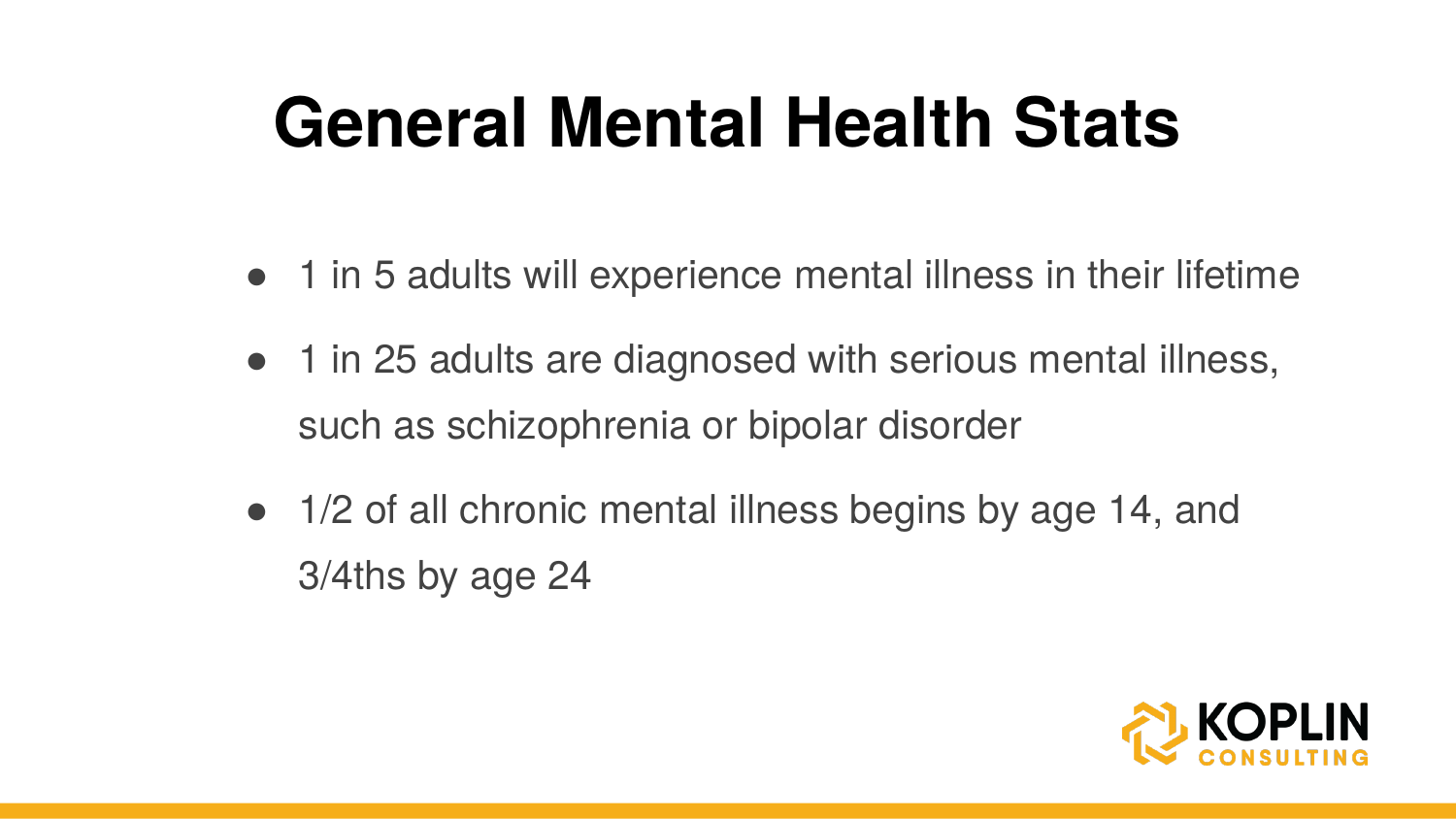

# General Mental Health Stats
1 in 5 adults will experience mental illness in their lifetime
1 in 25 adults are diagnosed with serious mental illness, such as schizophrenia or bipolar disorder
1/2 of all chronic mental illness begins by age 14, and 3/4ths by age 24